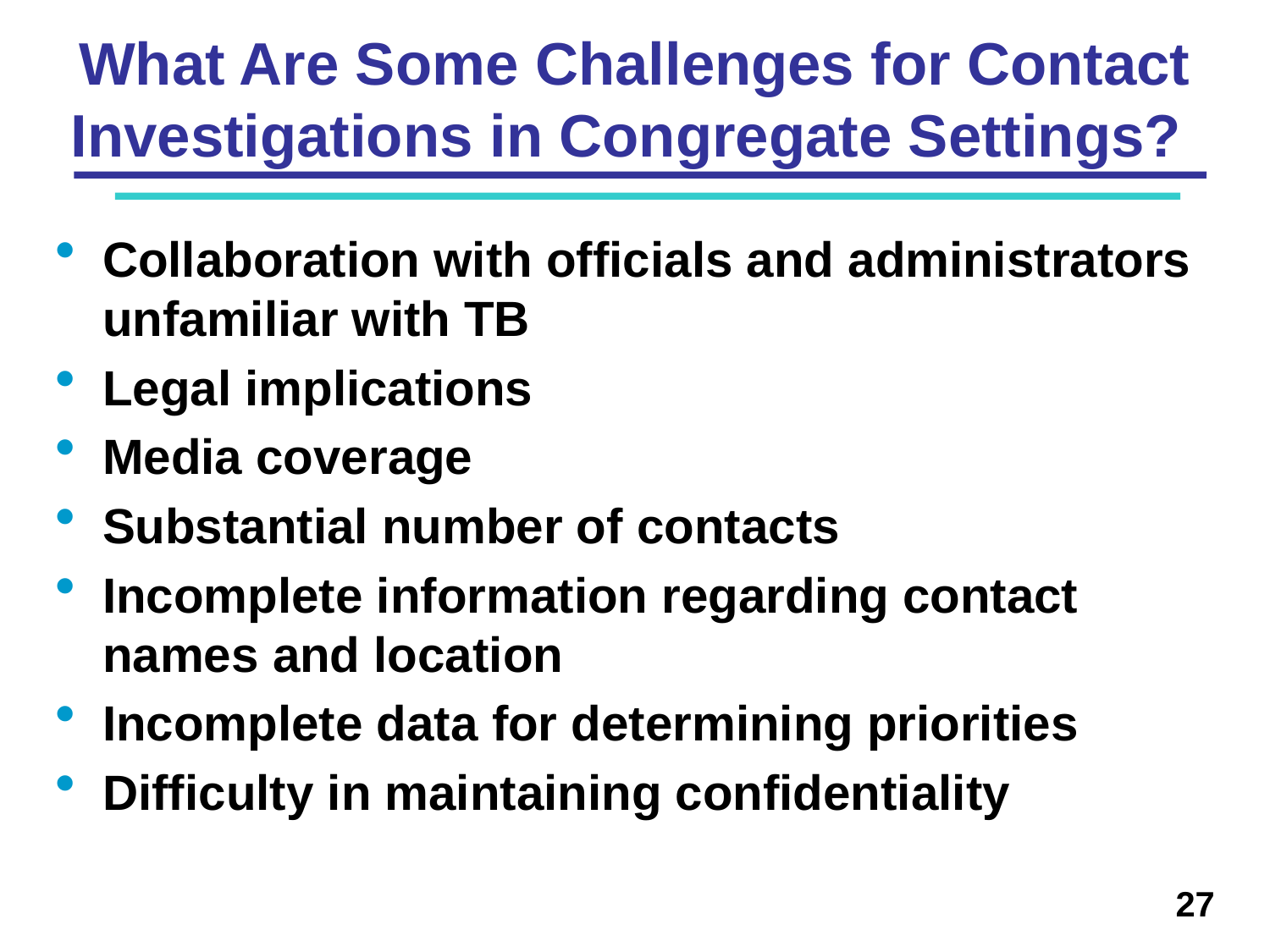

# What Are Some Challenges for Contact Investigations in Congregate Settings?

Collaboration with officials and administrators unfamiliar with TB
Legal implications
Media coverage
Substantial number of contacts
Incomplete information regarding contact names and location
Incomplete data for determining priorities
Difficulty in maintaining confidentiality

27